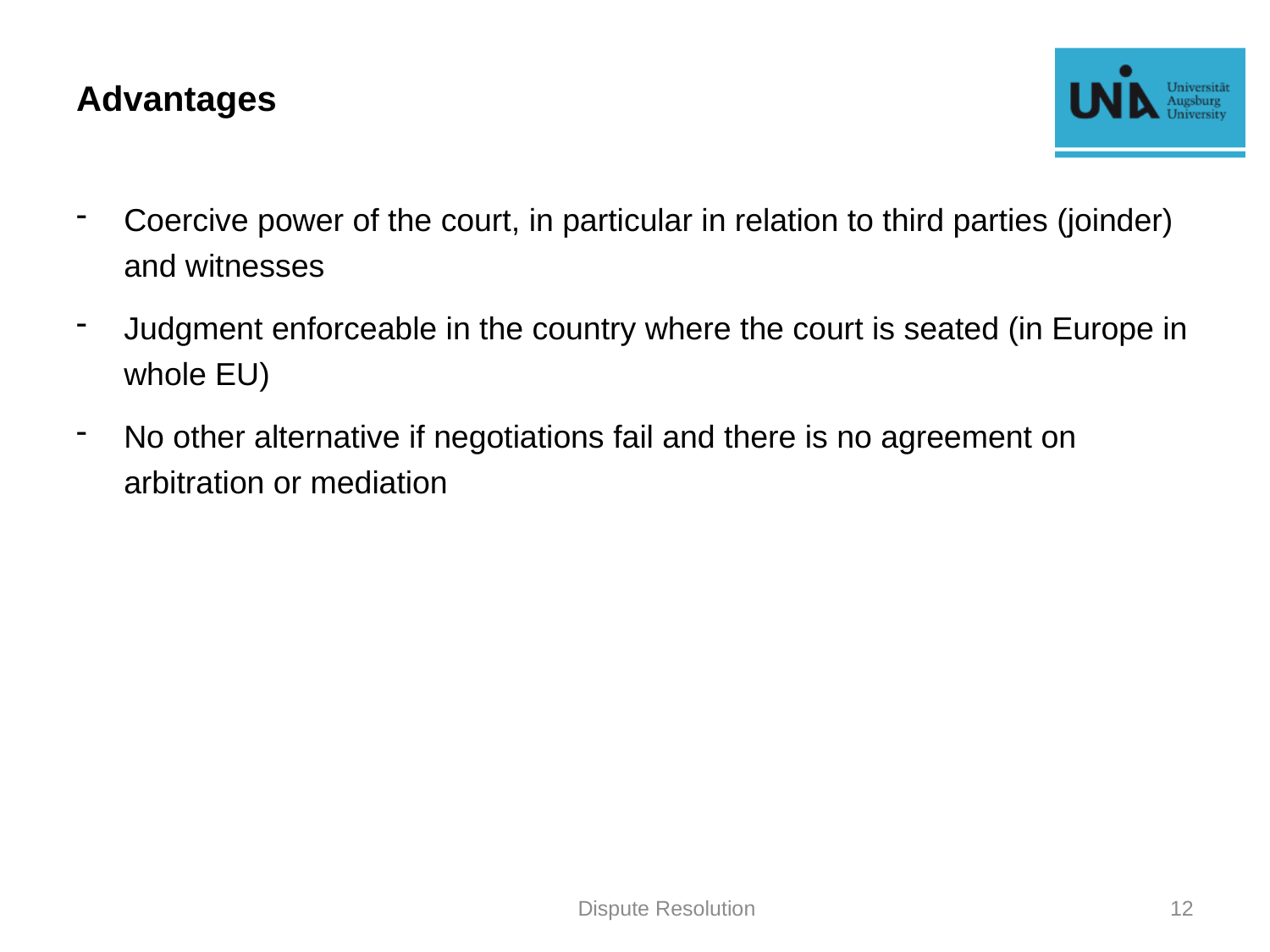

# Advantages
Coercive power of the court, in particular in relation to third parties (joinder) and witnesses
Judgment enforceable in the country where the court is seated (in Europe in whole EU)
No other alternative if negotiations fail and there is no agreement on arbitration or mediation

Dispute Resolution
12